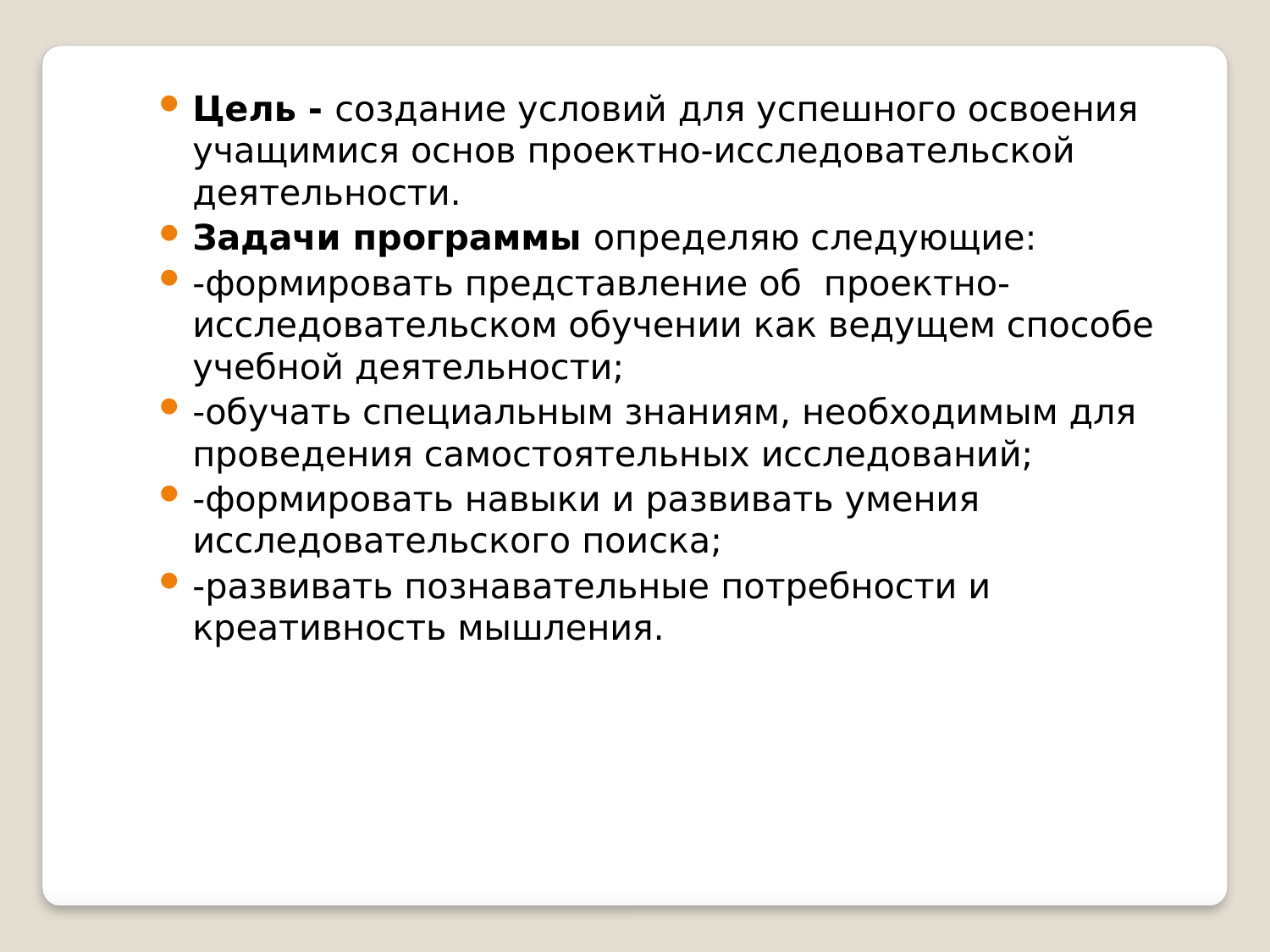

Цель - создание условий для успешного освоения учащимися основ проектно-исследовательской деятельности.
Задачи программы определяю следующие:
-формировать представление об  проектно-исследовательском обучении как ведущем способе учебной деятельности;
-обучать специальным знаниям, необходимым для проведения самостоятельных исследований;
-формировать навыки и развивать умения исследовательского поиска;
-развивать познавательные потребности и креативность мышления.